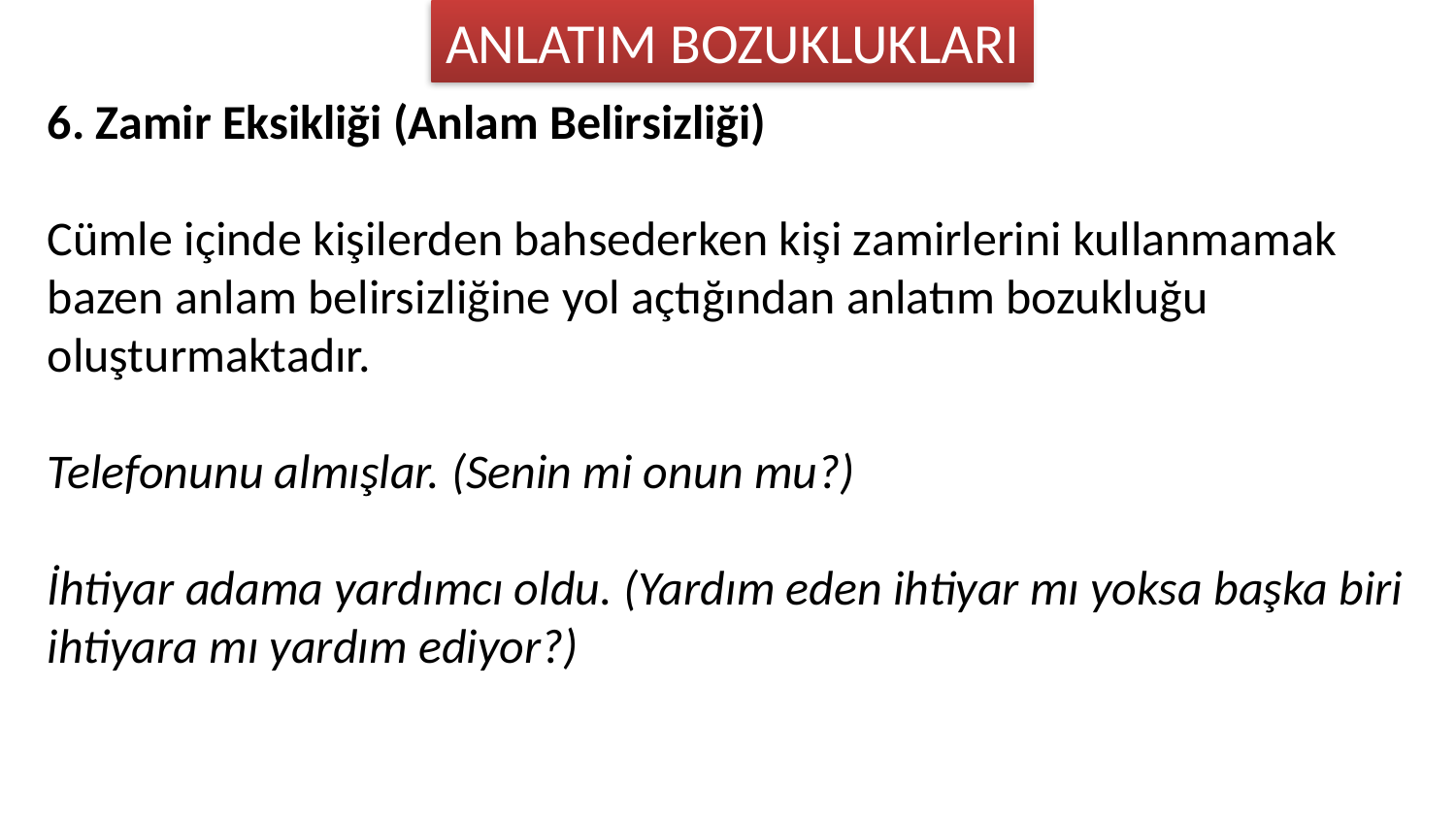

ANLATIM BOZUKLUKLARI
6. Zamir Eksikliği (Anlam Belirsizliği)

Cümle içinde kişilerden bahsederken kişi zamirlerini kullanmamak bazen anlam belirsizliğine yol açtığından anlatım bozukluğu oluşturmaktadır.

Telefonunu almışlar. (Senin mi onun mu?)

İhtiyar adama yardımcı oldu. (Yardım eden ihtiyar mı yoksa başka biri ihtiyara mı yardım ediyor?)